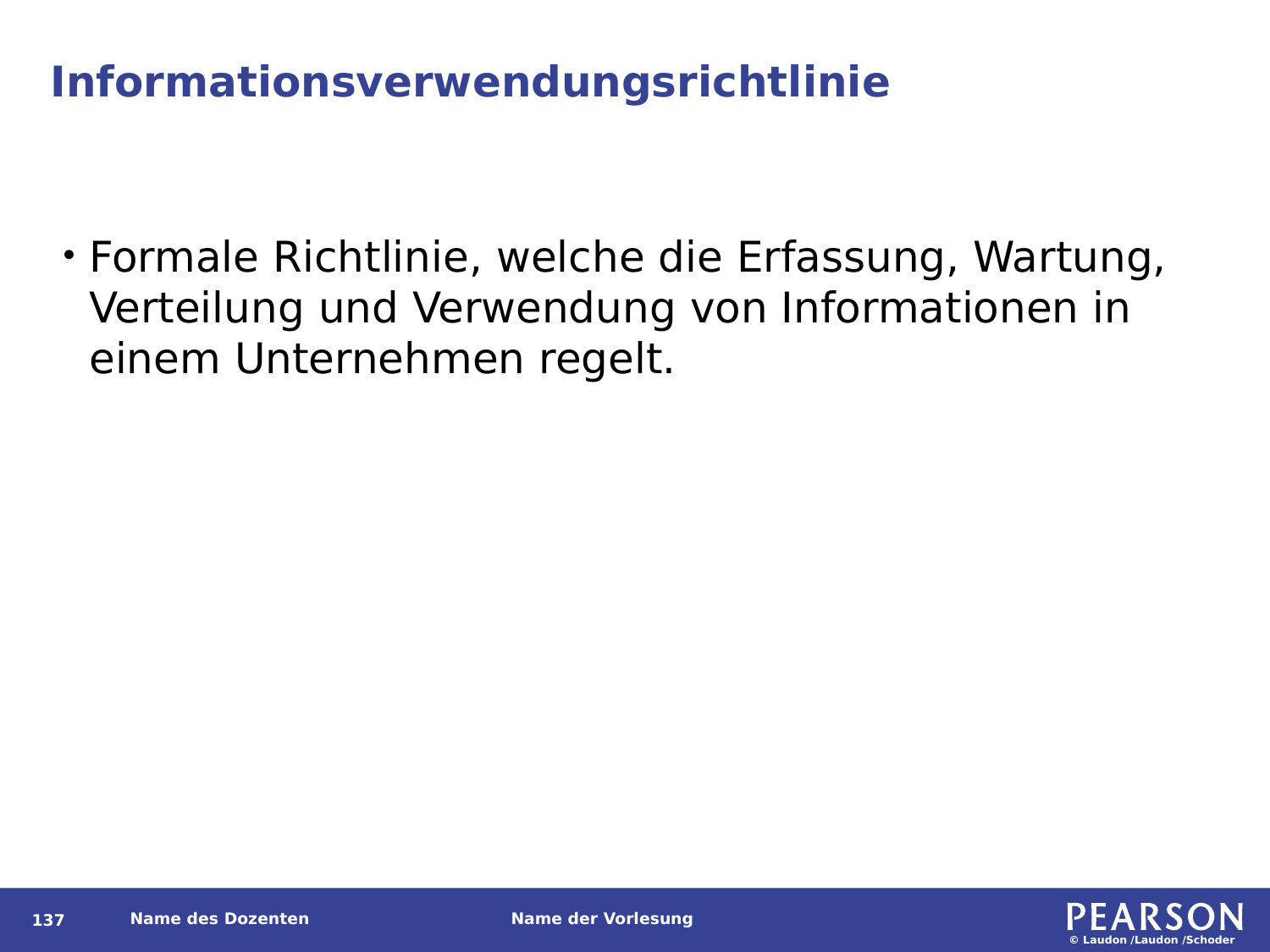

# Informationsverwendungsrichtlinie

Formale Richtlinie, welche die Erfassung, Wartung, Verteilung und Verwendung von Informationen in einem Unternehmen regelt.
137